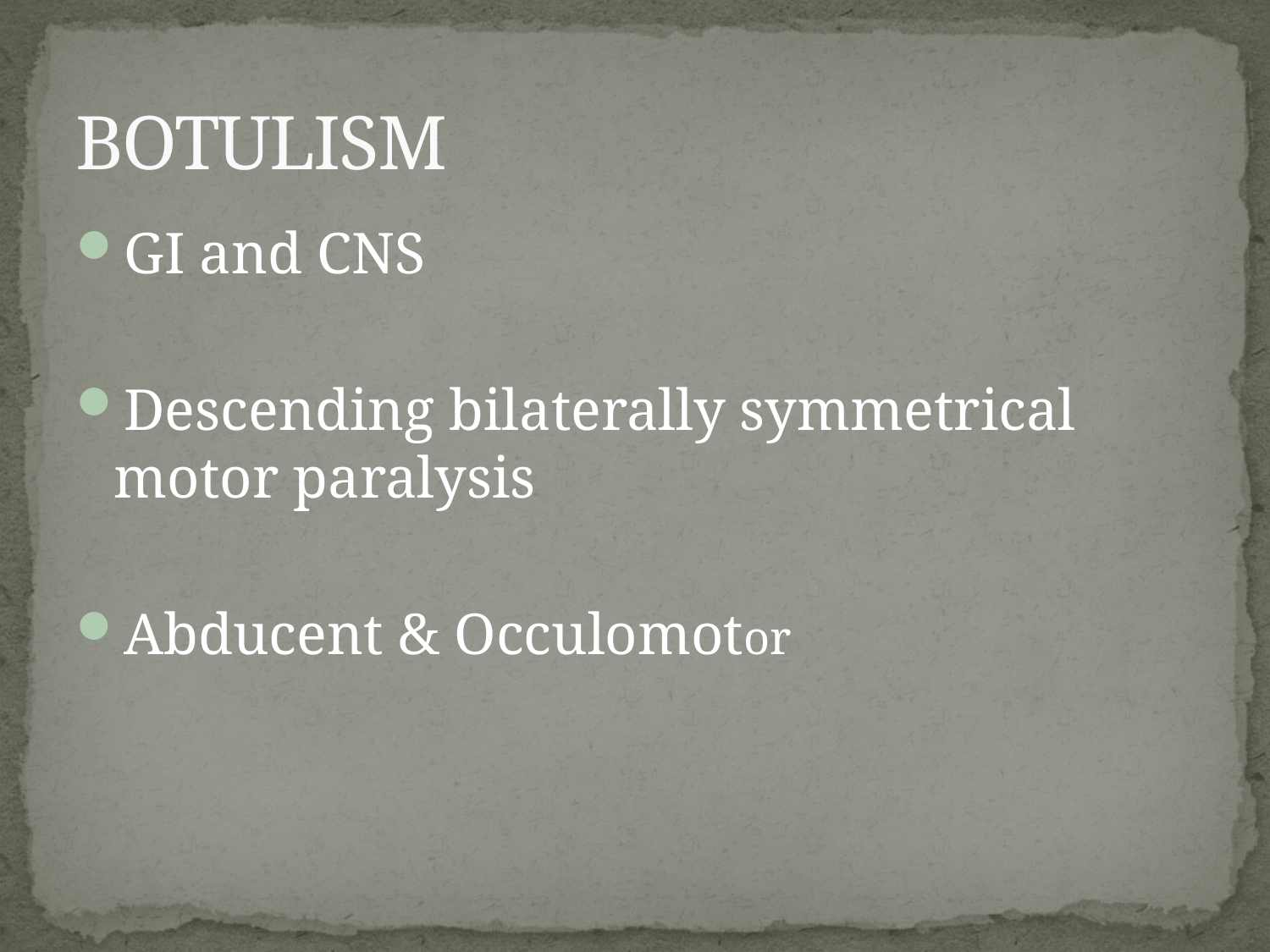

# BOTULISM
GI and CNS

Descending bilaterally symmetrical  motor paralysis

Abducent & Occulomotor